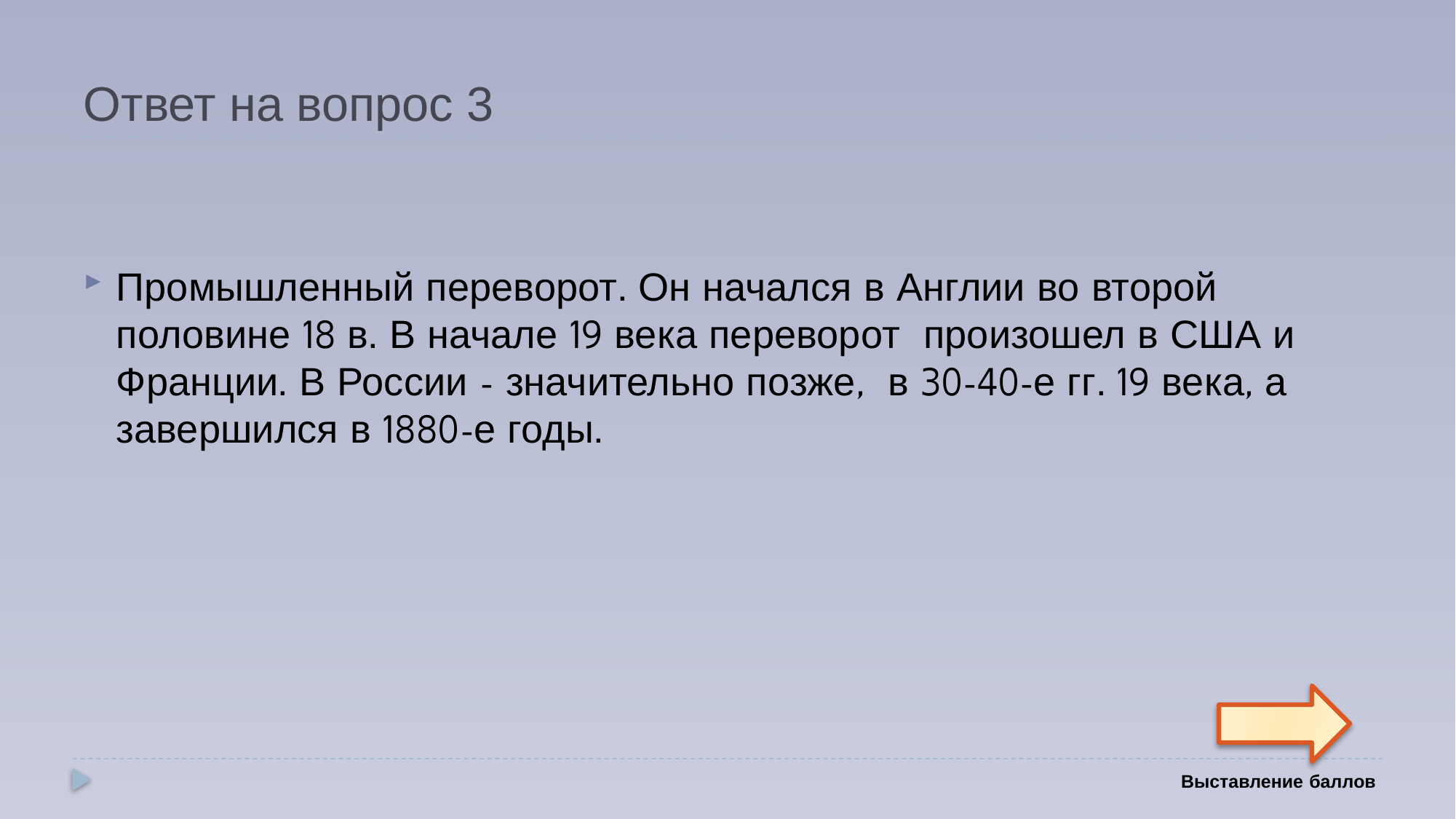

# Ответ на вопрос 3
Промышленный переворот. Он начался в Англии во второй половине 18 в. В начале 19 века переворот  произошел в США и Франции. В России - значительно позже,  в 30-40-е гг. 19 века, а завершился в 1880-е годы.

Выставление баллов